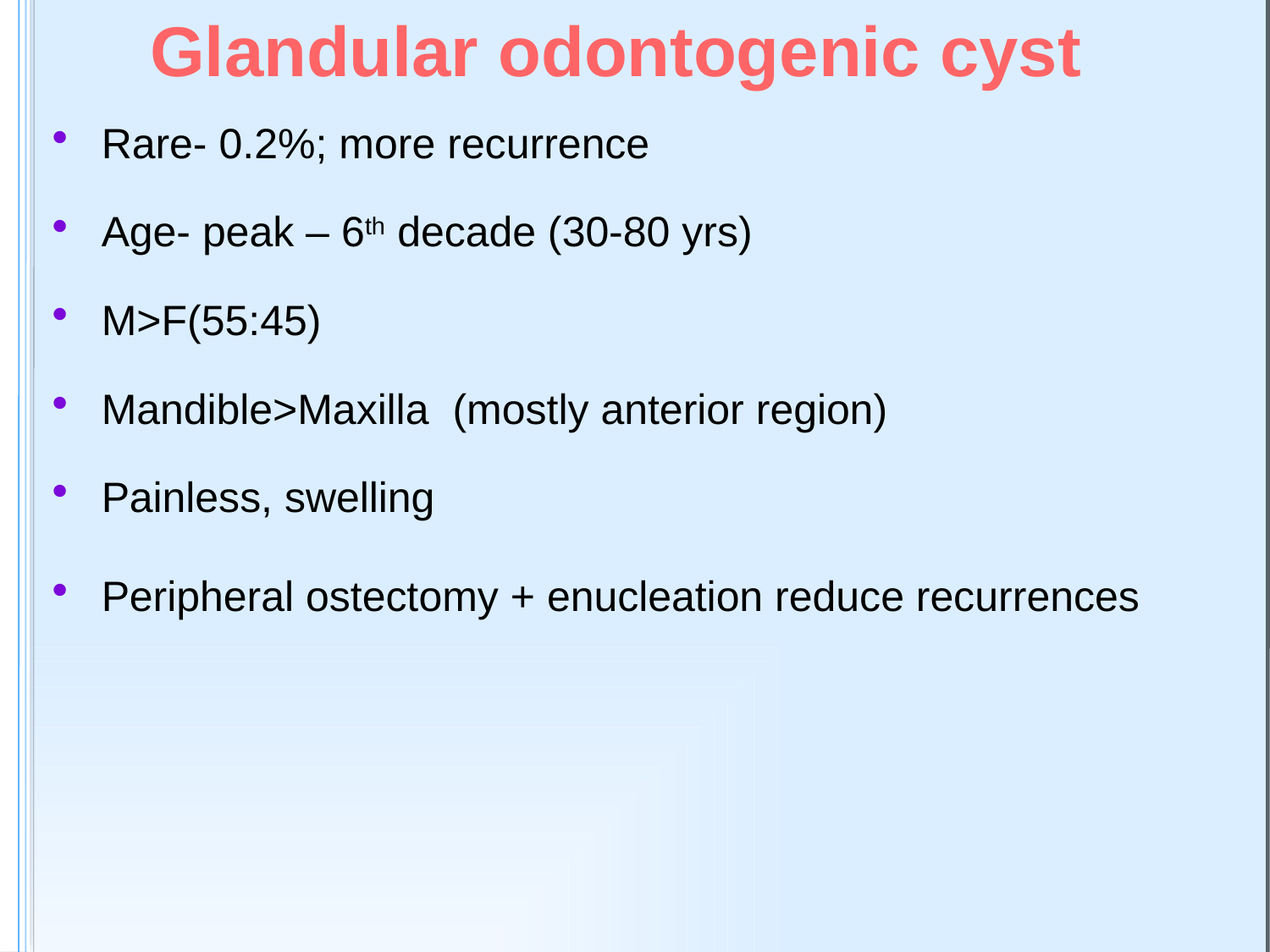

# Glandular odontogenic cyst
Rare- 0.2%; more recurrence
Age- peak – 6th decade (30-80 yrs)
M>F(55:45)
Mandible>Maxilla  (mostly anterior region)
Painless, swelling
Peripheral ostectomy + enucleation reduce recurrences